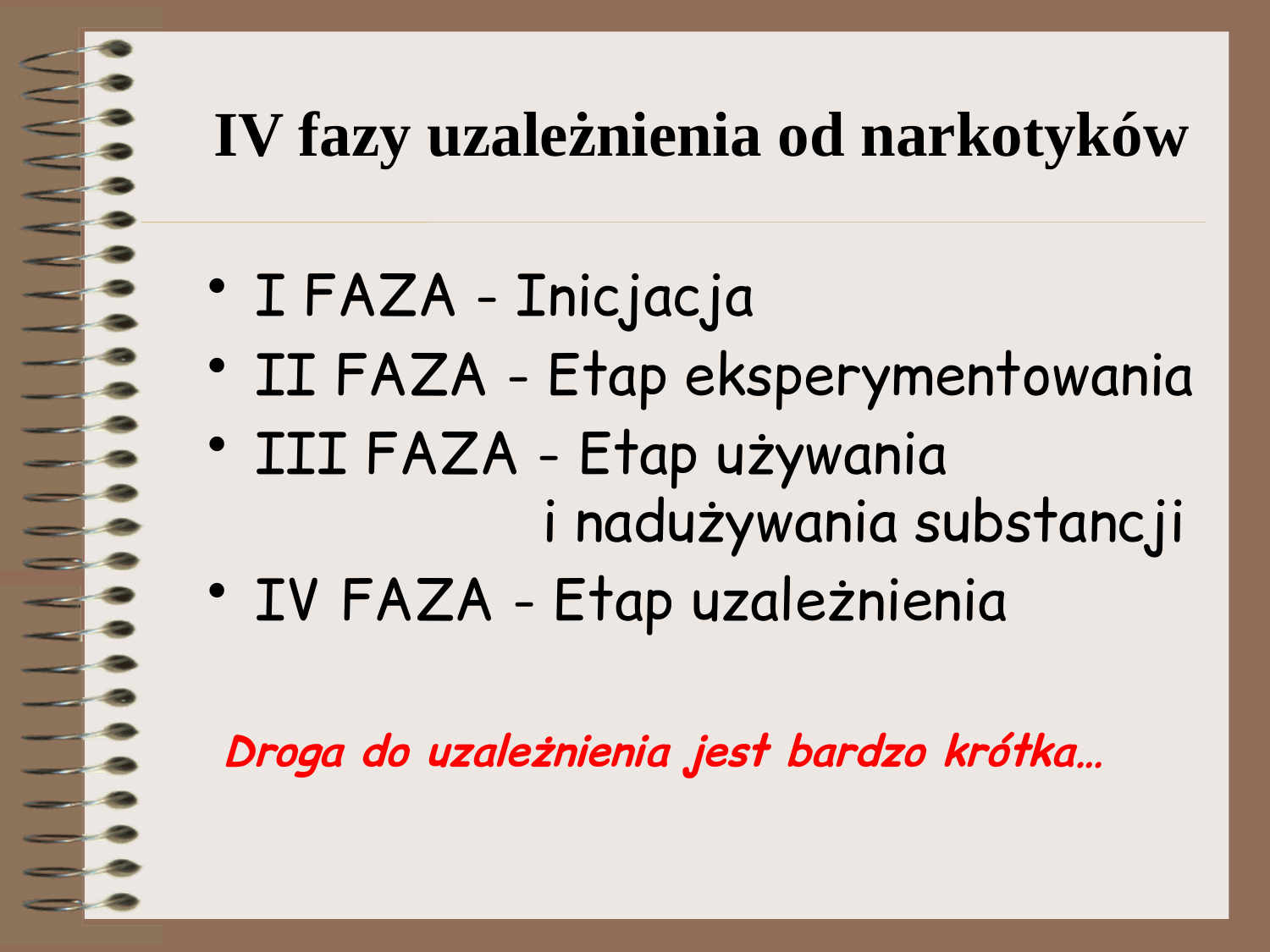

IV fazy uzależnienia od narkotyków

I FAZA - Inicjacja
II FAZA - Etap eksperymentowania
III FAZA - Etap używania
                 i nadużywania substancji
IV FAZA - Etap uzależnienia

 Droga do uzależnienia jest bardzo krótka…